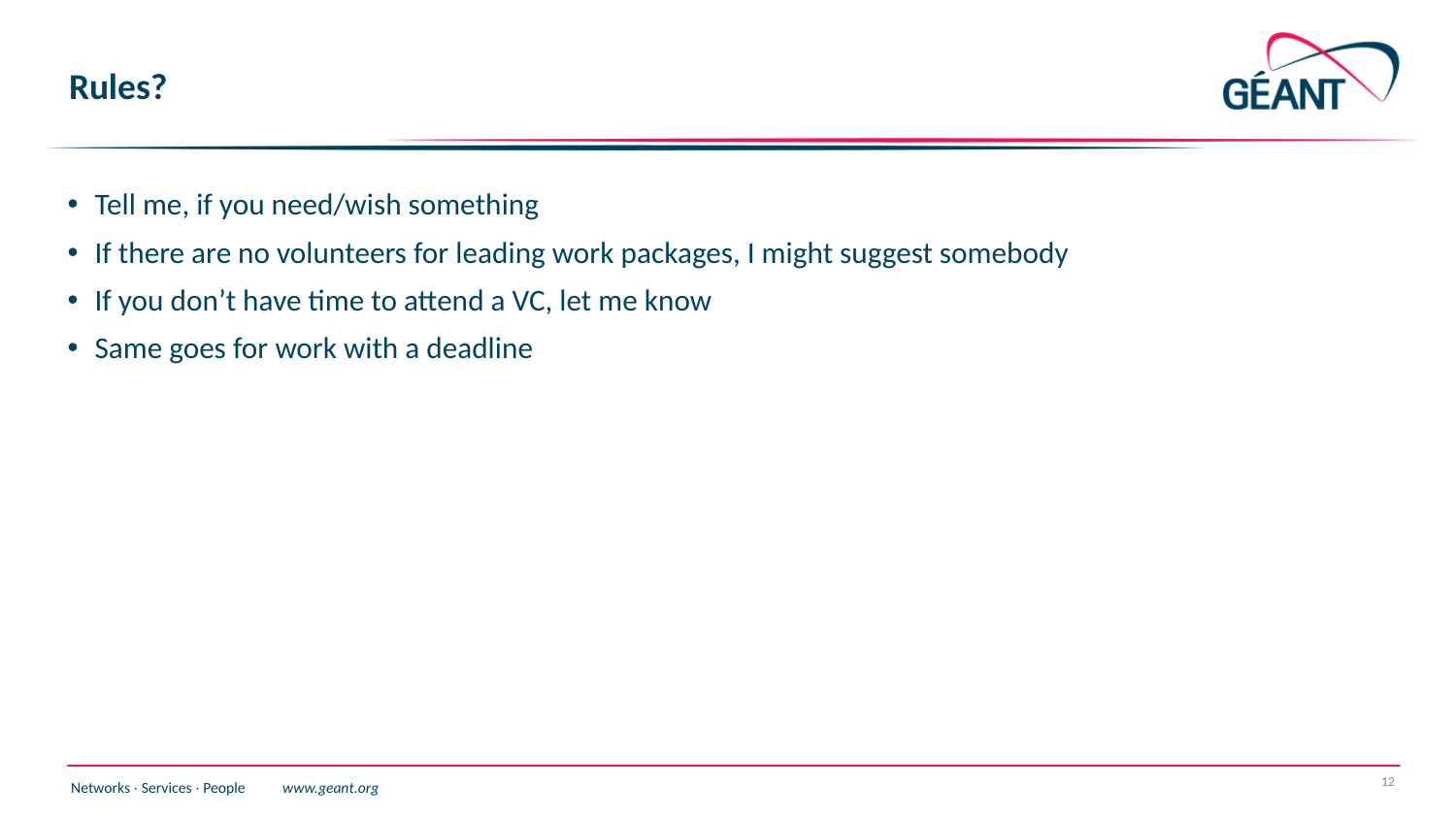

# Rules?
Tell me, if you need/wish something
If there are no volunteers for leading work packages, I might suggest somebody
If you don’t have time to attend a VC, let me know
Same goes for work with a deadline

12